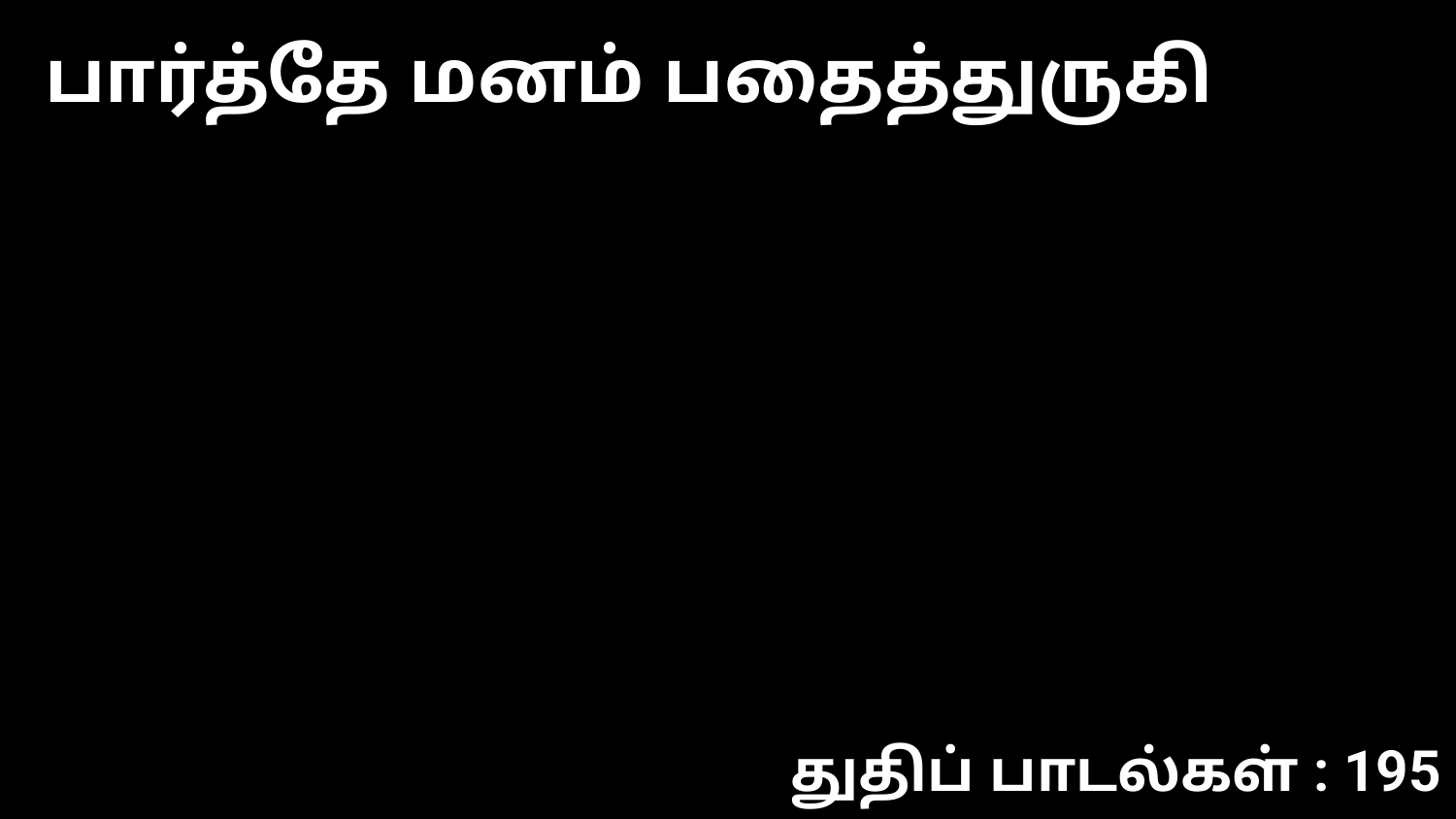

பார்த்தே மனம் பதைத்துருகி
துதிப் பாடல்கள் : 195